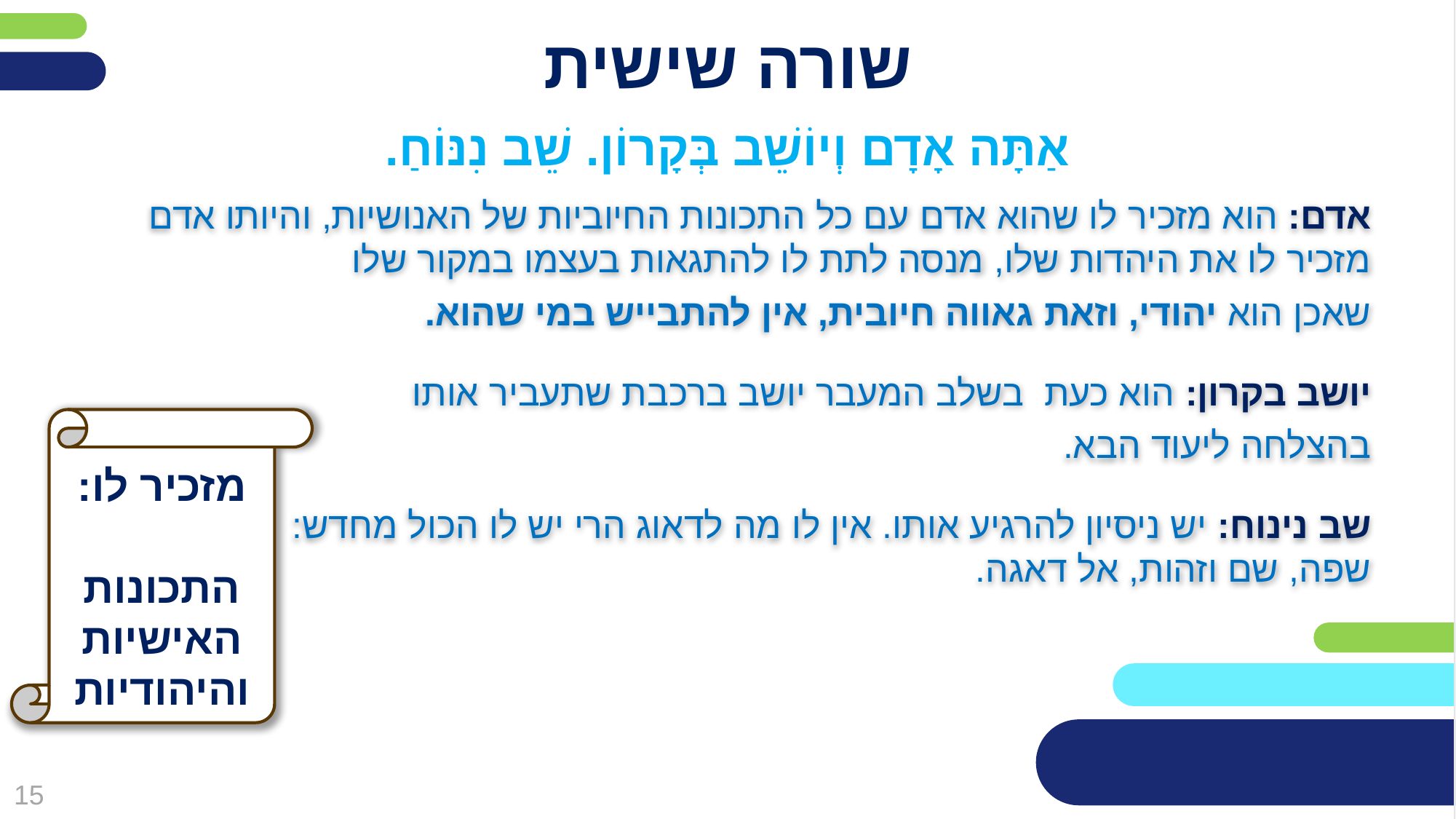

# שורה שישית
אַתָּה אָדָם וְיוֹשֵׁב בְּקָרוֹן. שֵׁב נִנּוֹחַ.
אדם: הוא מזכיר לו שהוא אדם עם כל התכונות החיוביות של האנושיות, והיותו אדם מזכיר לו את היהדות שלו, מנסה לתת לו להתגאות בעצמו במקור שלו
שאכן הוא יהודי, וזאת גאווה חיובית, אין להתבייש במי שהוא.

יושב בקרון: הוא כעת  בשלב המעבר יושב ברכבת שתעביר אותו
בהצלחה ליעוד הבא.

שב נינוח: יש ניסיון להרגיע אותו. אין לו מה לדאוג הרי יש לו הכול מחדש:
שפה, שם וזהות, אל דאגה.

מזכיר לו:

התכונות האישיות והיהודיות